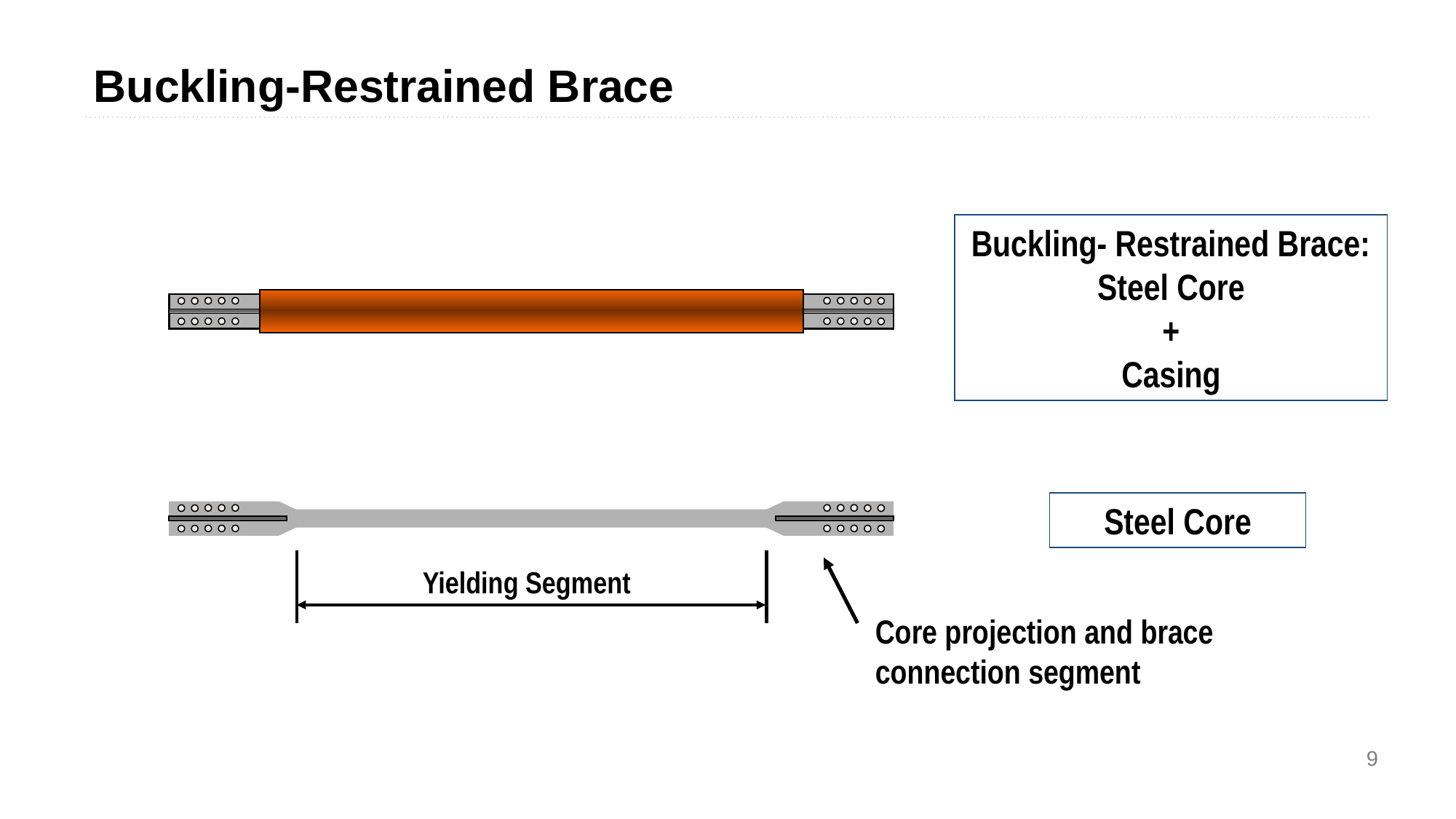

Buckling-Restrained Brace

Buckling- Restrained Brace:
Steel Core
+
Casing

Steel Core

Yielding Segment
Core projection and brace connection segment
9